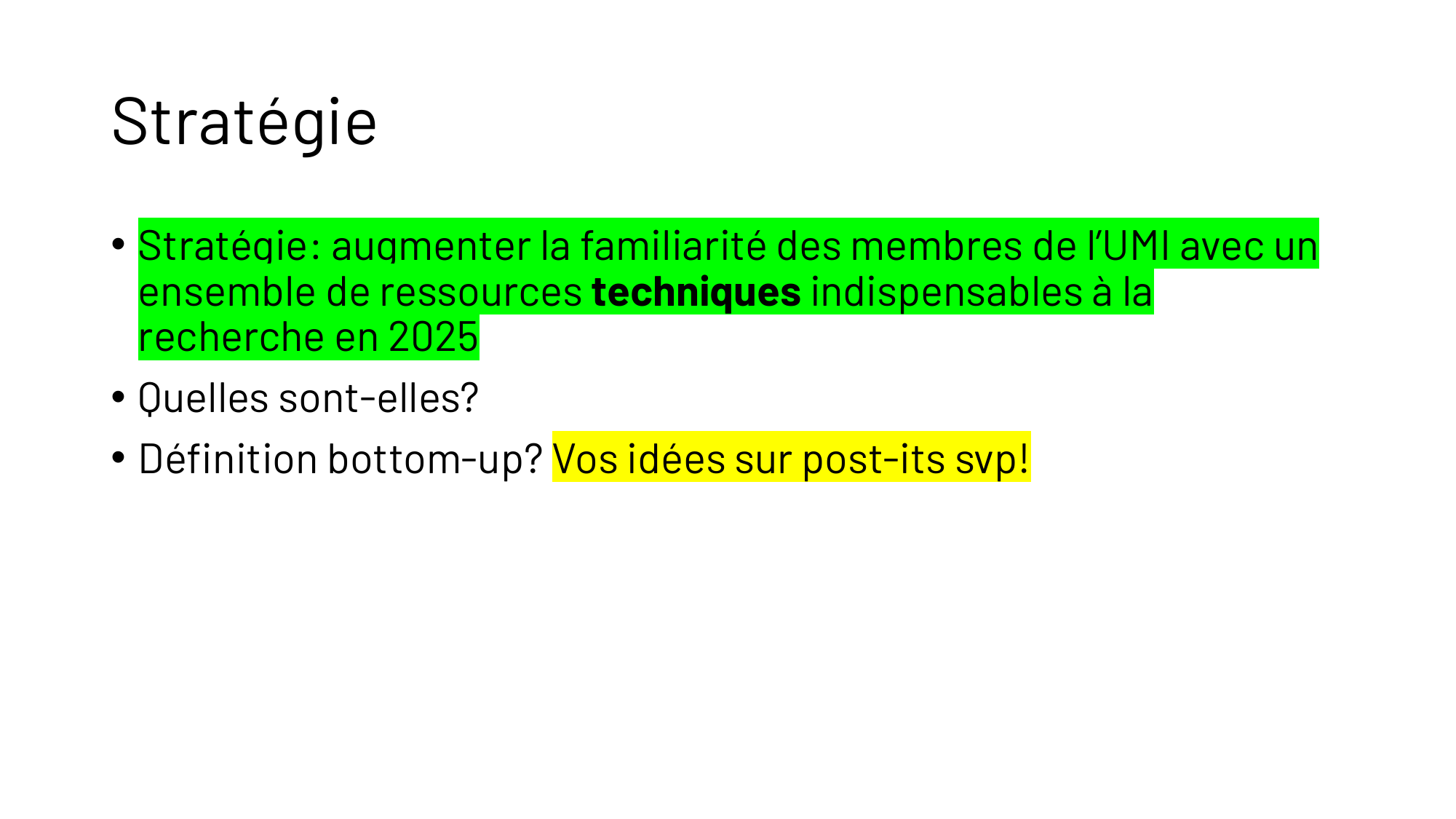

# Stratégie
Stratégie: augmenter la familiarité des membres de l’UMI avec un ensemble de ressources techniques indispensables à la recherche en 2025
Quelles sont-elles?
Définition bottom-up? Vos idées sur post-its svp!